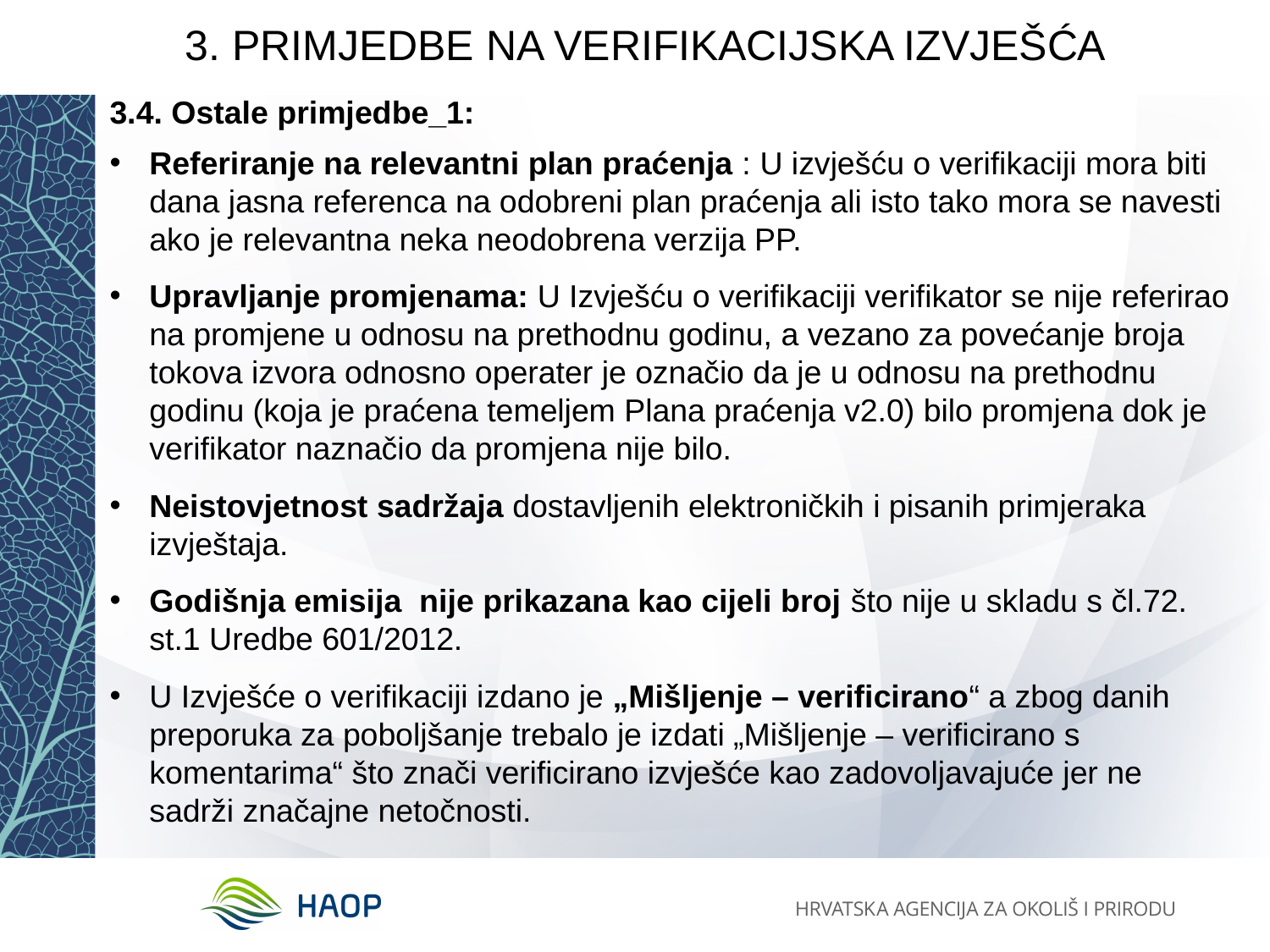

# 3. PRIMJEDBE NA VERIFIKACIJSKA IZVJEŠĆA
3.4. Ostale primjedbe_1:
Referiranje na relevantni plan praćenja : U izvješću o verifikaciji mora biti dana jasna referenca na odobreni plan praćenja ali isto tako mora se navesti ako je relevantna neka neodobrena verzija PP.

Upravljanje promjenama: U Izvješću o verifikaciji verifikator se nije referirao na promjene u odnosu na prethodnu godinu, a vezano za povećanje broja tokova izvora odnosno operater je označio da je u odnosu na prethodnu godinu (koja je praćena temeljem Plana praćenja v2.0) bilo promjena dok je verifikator naznačio da promjena nije bilo.

Neistovjetnost sadržaja dostavljenih elektroničkih i pisanih primjeraka izvještaja.

Godišnja emisija  nije prikazana kao cijeli broj što nije u skladu s čl.72. st.1 Uredbe 601/2012.

U Izvješće o verifikaciji izdano je „Mišljenje – verificirano“ a zbog danih preporuka za poboljšanje trebalo je izdati „Mišljenje – verificirano s komentarima“ što znači verificirano izvješće kao zadovoljavajuće jer ne sadrži značajne netočnosti.